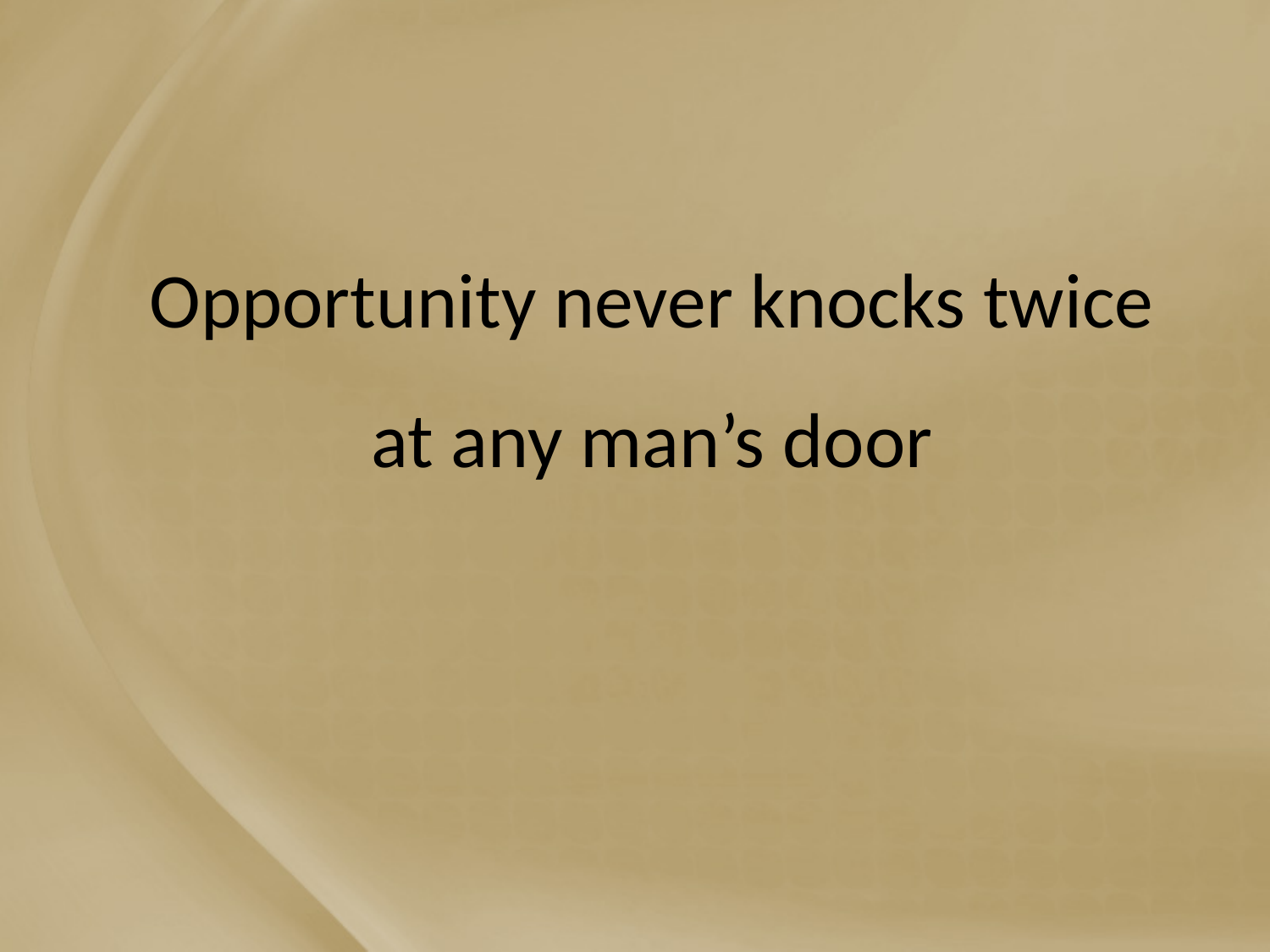

# Opportunity never knocks twice at any man’s door